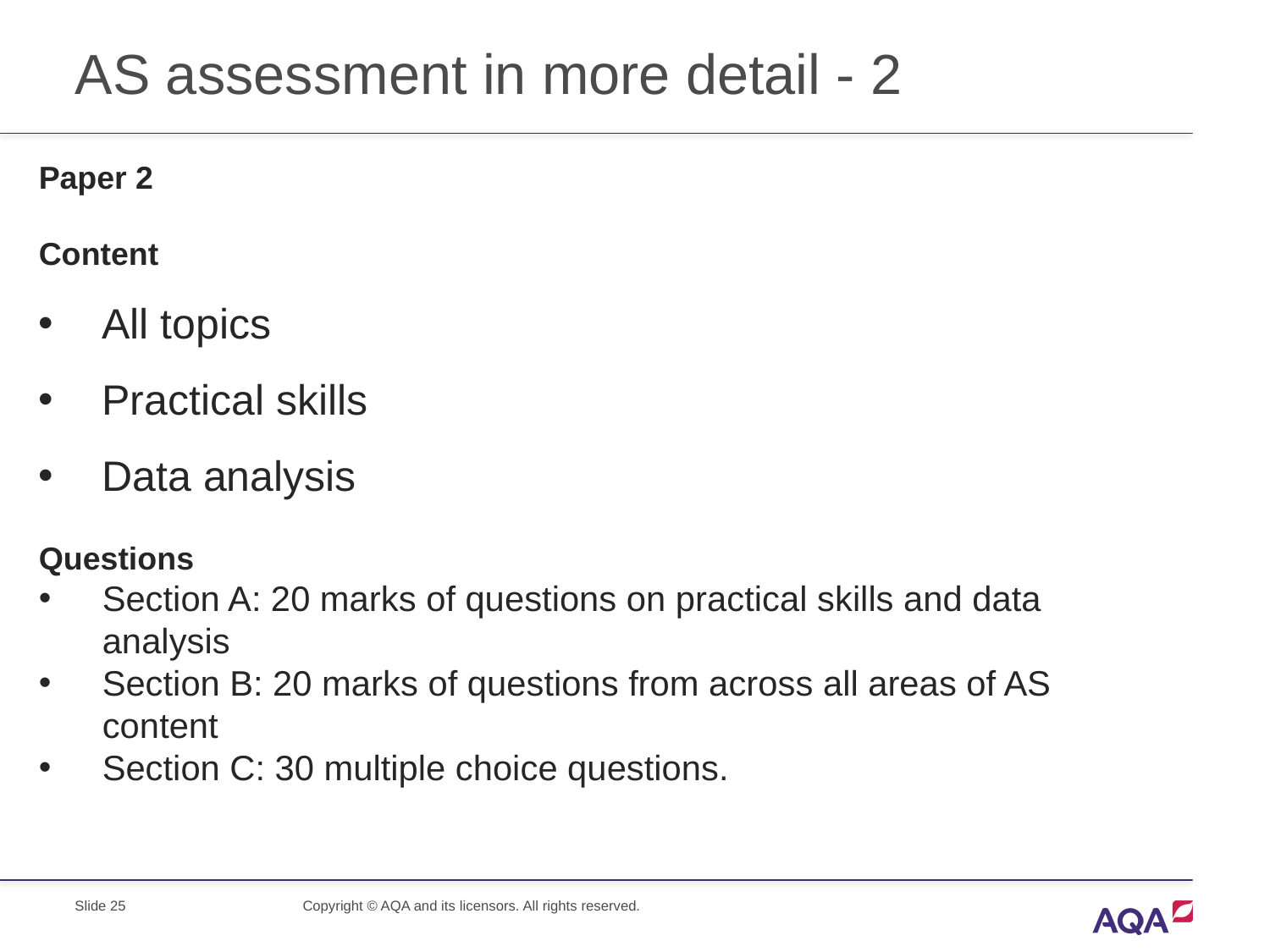

# AS assessment in more detail - 2
Paper 2

Content
All topics
Practical skills
Data analysis

Questions
Section A: 20 marks of questions on practical skills and data analysis
Section B: 20 marks of questions from across all areas of AS content
Section C: 30 multiple choice questions.

Slide 25
Copyright © AQA and its licensors. All rights reserved.